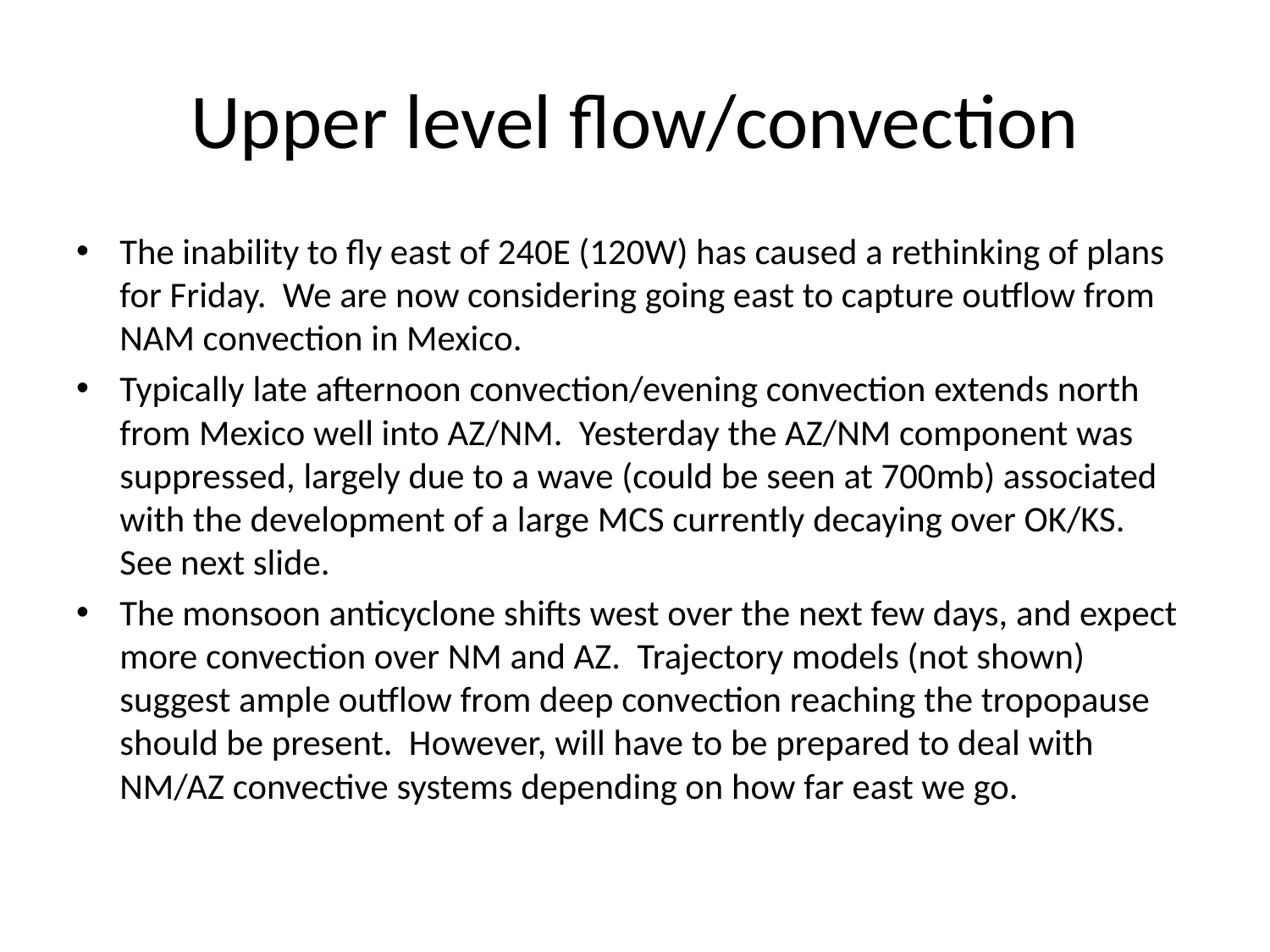

# Upper level flow/convection
The inability to fly east of 240E (120W) has caused a rethinking of plans for Friday.  We are now considering going east to capture outflow from NAM convection in Mexico.
Typically late afternoon convection/evening convection extends north from Mexico well into AZ/NM.  Yesterday the AZ/NM component was suppressed, largely due to a wave (could be seen at 700mb) associated with the development of a large MCS currently decaying over OK/KS.  See next slide.
The monsoon anticyclone shifts west over the next few days, and expect more convection over NM and AZ.  Trajectory models (not shown) suggest ample outflow from deep convection reaching the tropopause should be present.  However, will have to be prepared to deal with NM/AZ convective systems depending on how far east we go.